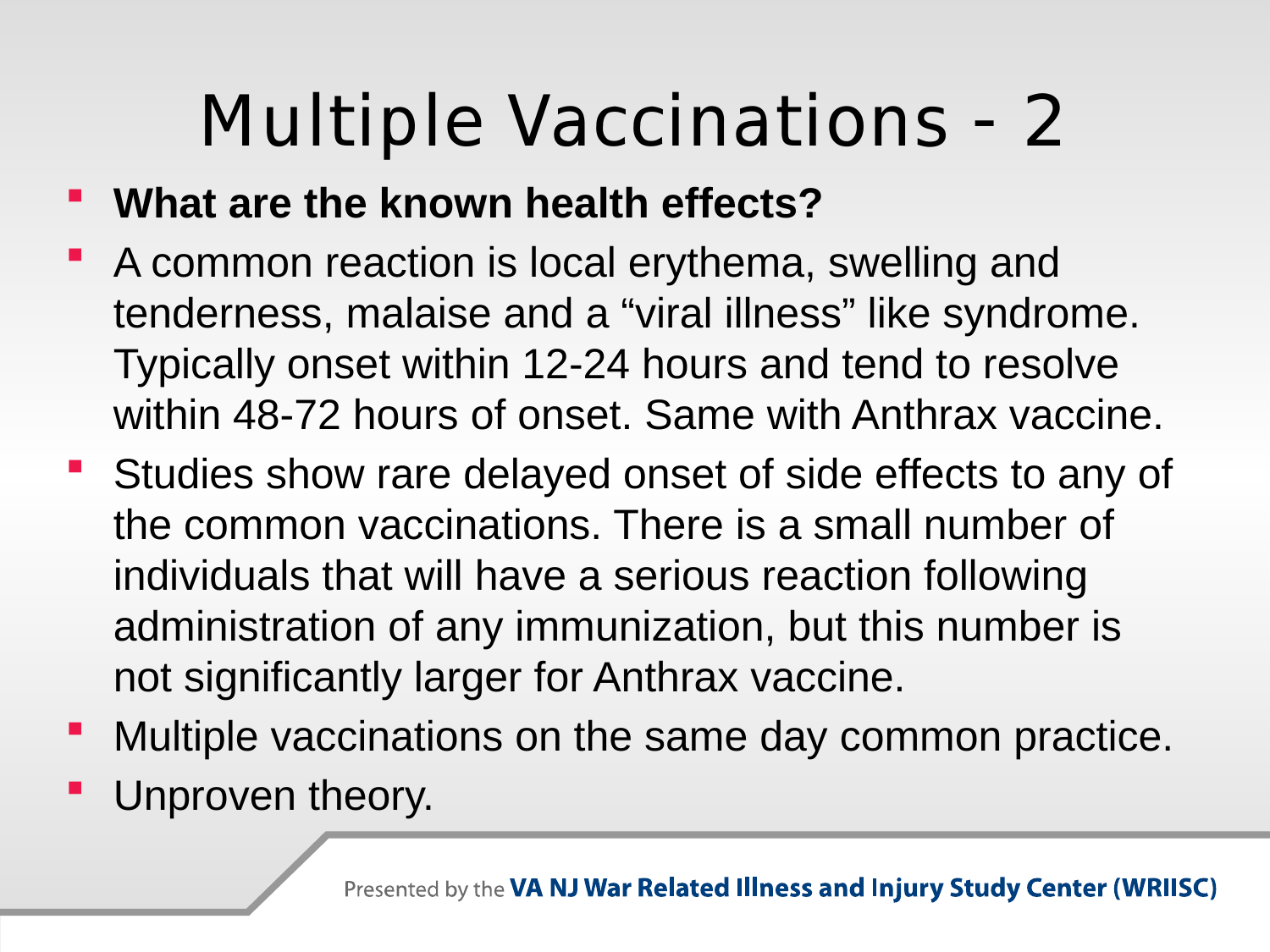

# Multiple Vaccinations - 2
What are the known health effects?
A common reaction is local erythema, swelling and tenderness, malaise and a “viral illness” like syndrome. Typically onset within 12-24 hours and tend to resolve within 48-72 hours of onset. Same with Anthrax vaccine.
Studies show rare delayed onset of side effects to any of the common vaccinations. There is a small number of individuals that will have a serious reaction following administration of any immunization, but this number is not significantly larger for Anthrax vaccine.
Multiple vaccinations on the same day common practice.
Unproven theory.